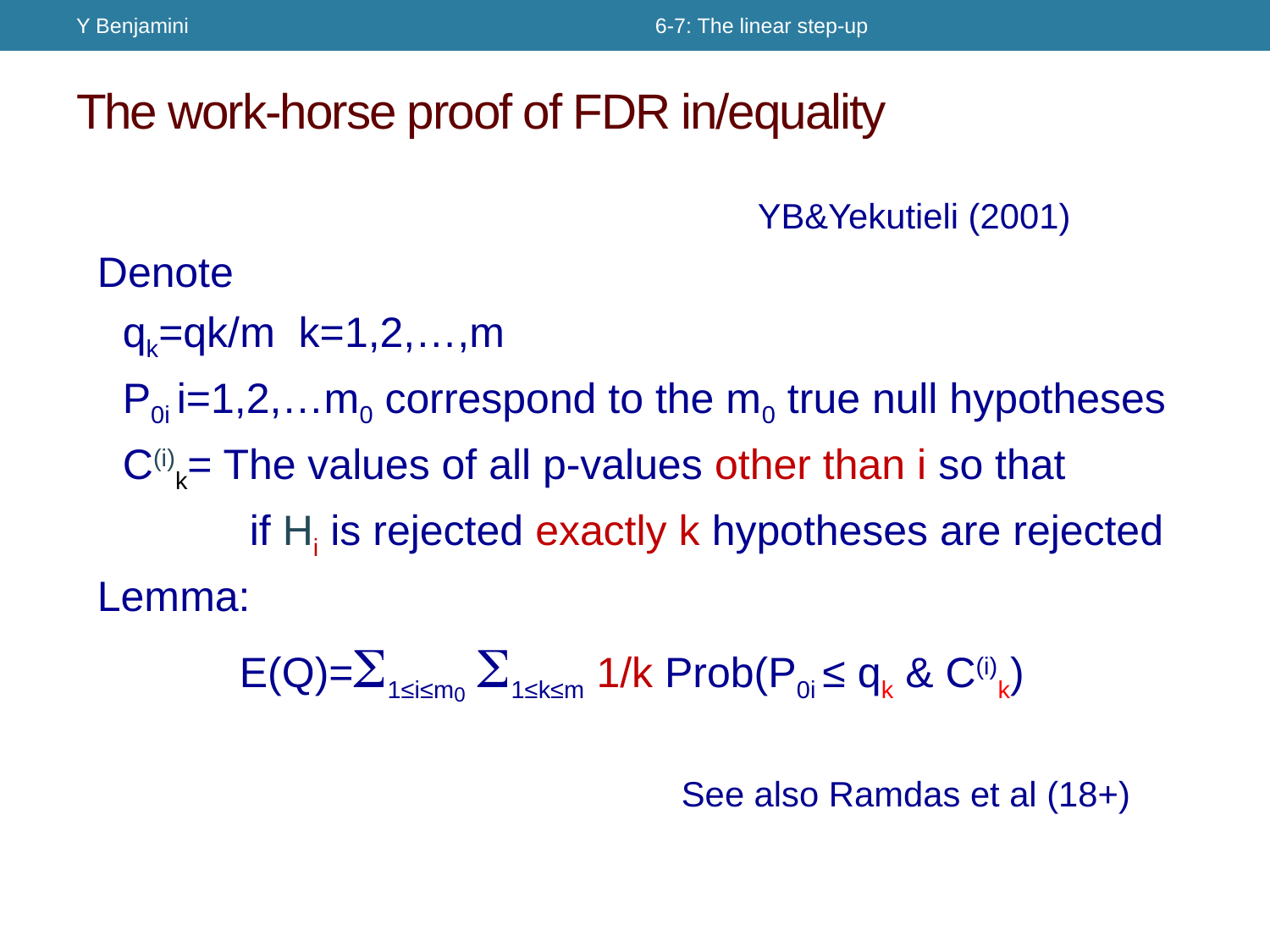

Y Benjamini
6-7: The linear step-up
# The work-horse proof of FDR in/equality
						YB&Yekutieli (2001)
Denote
	qk=qk/m  k=1,2,…,m
	P0i i=1,2,…m0 correspond to the m0 true null hypotheses
	C(i)k= The values of all p-values other than i so that
		if Hi is rejected exactly k hypotheses are rejected
Lemma:
            E(Q)=Σ1≤i≤m0 Σ1≤k≤m 1/k Prob(P0i ≤ qk & C(i)k)

                                                            See also Ramdas et al (18+)